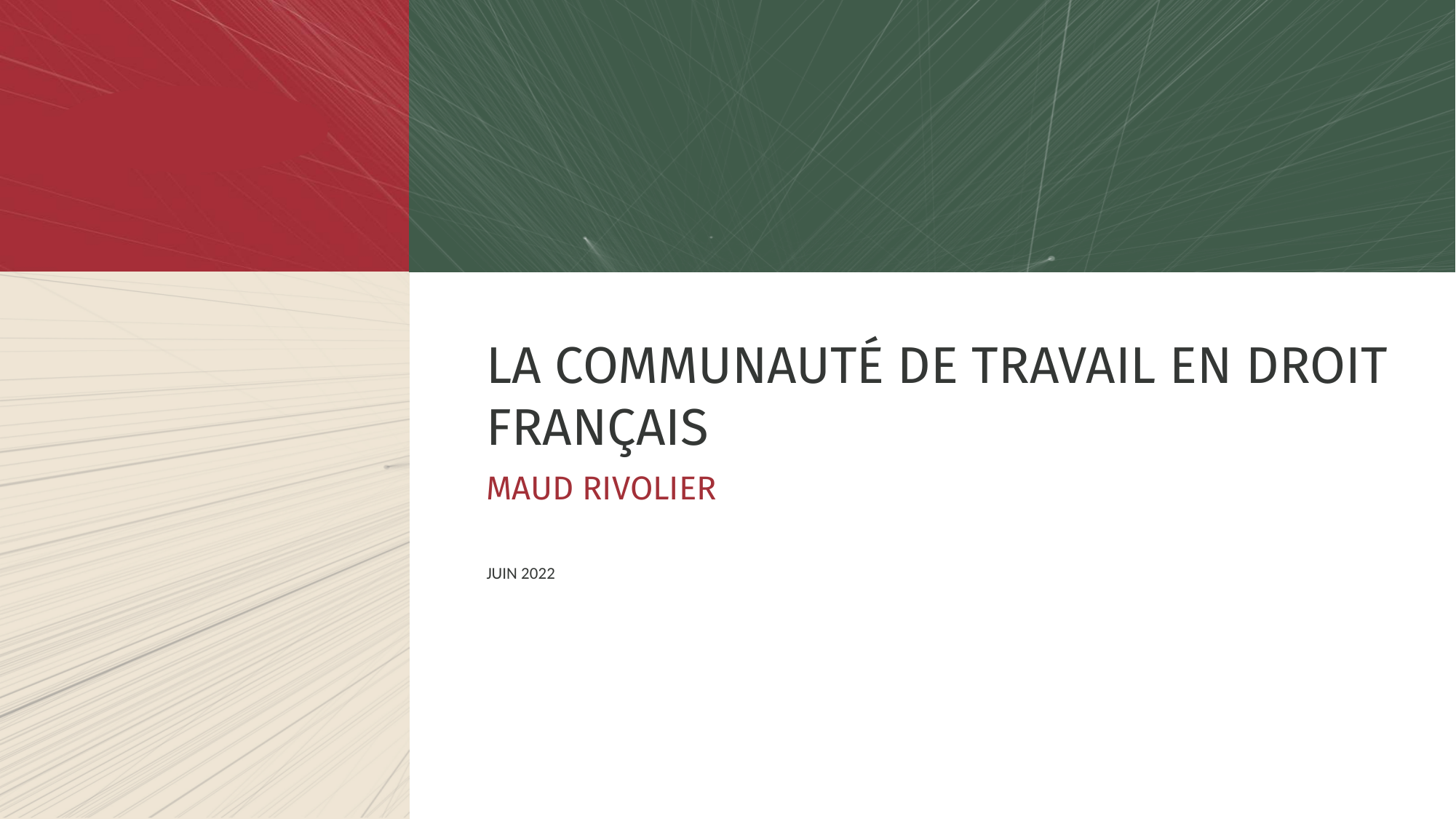

La communauté de travail en droit français
Maud rivolier
Juin 2022